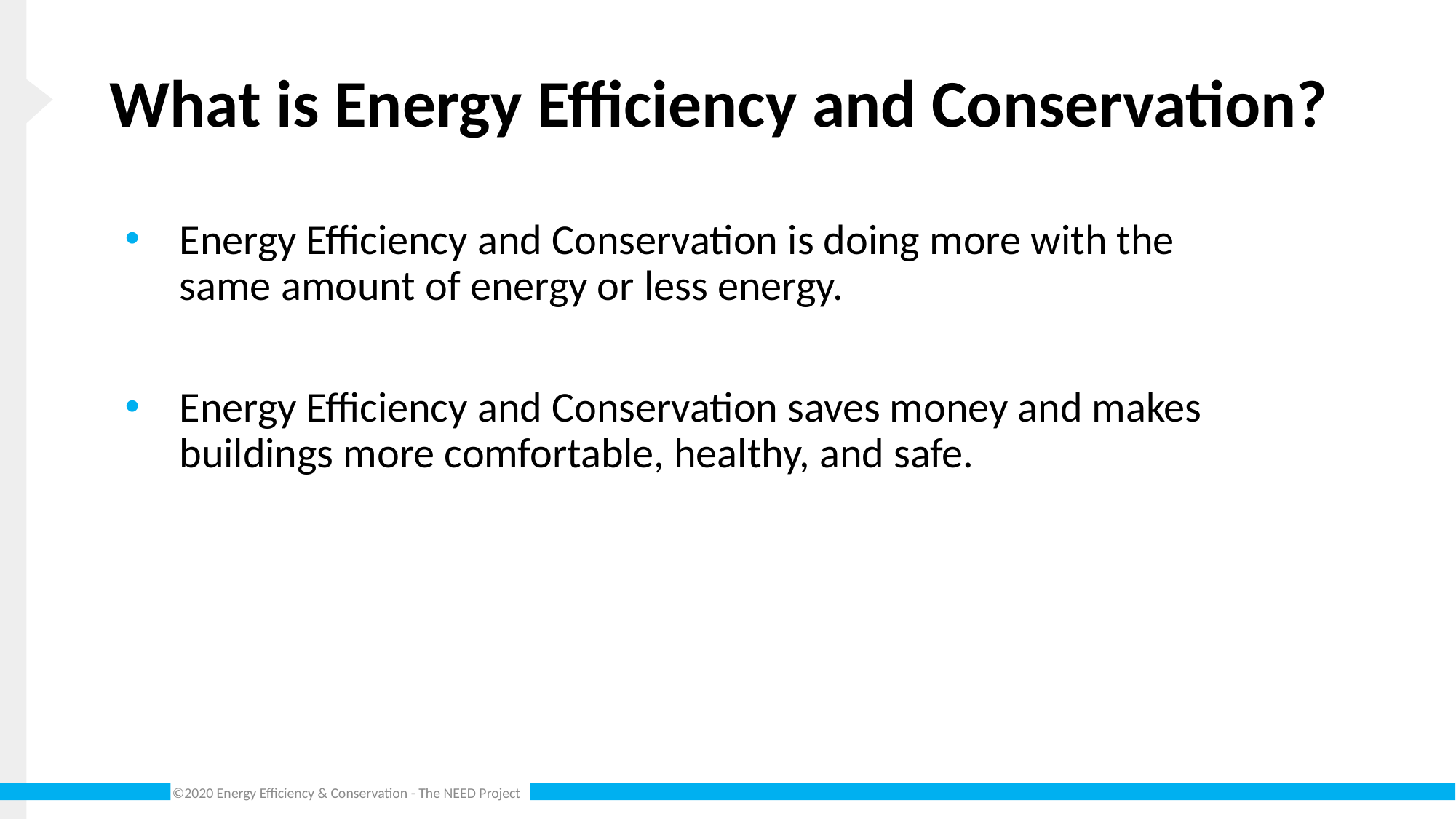

# What is Energy Efficiency and Conservation?
Energy Efficiency and Conservation is doing more with the same amount of energy or less energy.

Energy Efficiency and Conservation saves money and makes buildings more comfortable, healthy, and safe.

©2020 Energy Efficiency & Conservation - The NEED Project